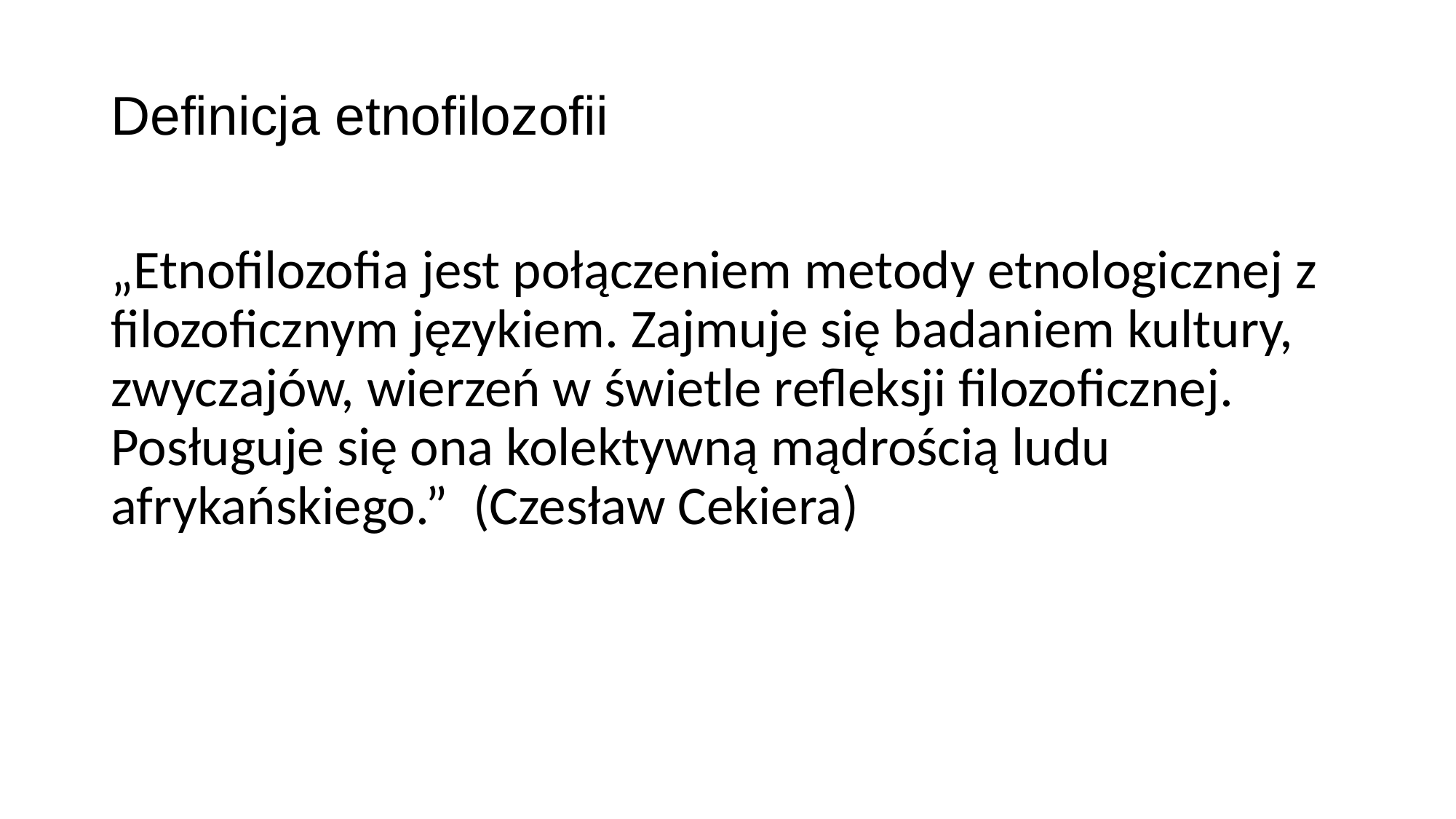

Definicja etnofilozofii
„Etnofilozofia jest połączeniem metody etnologicznej z filozoficznym językiem. Zajmuje się badaniem kultury, zwyczajów, wierzeń w świetle refleksji filozoficznej. Posługuje się ona kolektywną mądrością ludu afrykańskiego.”  (Czesław Cekiera)